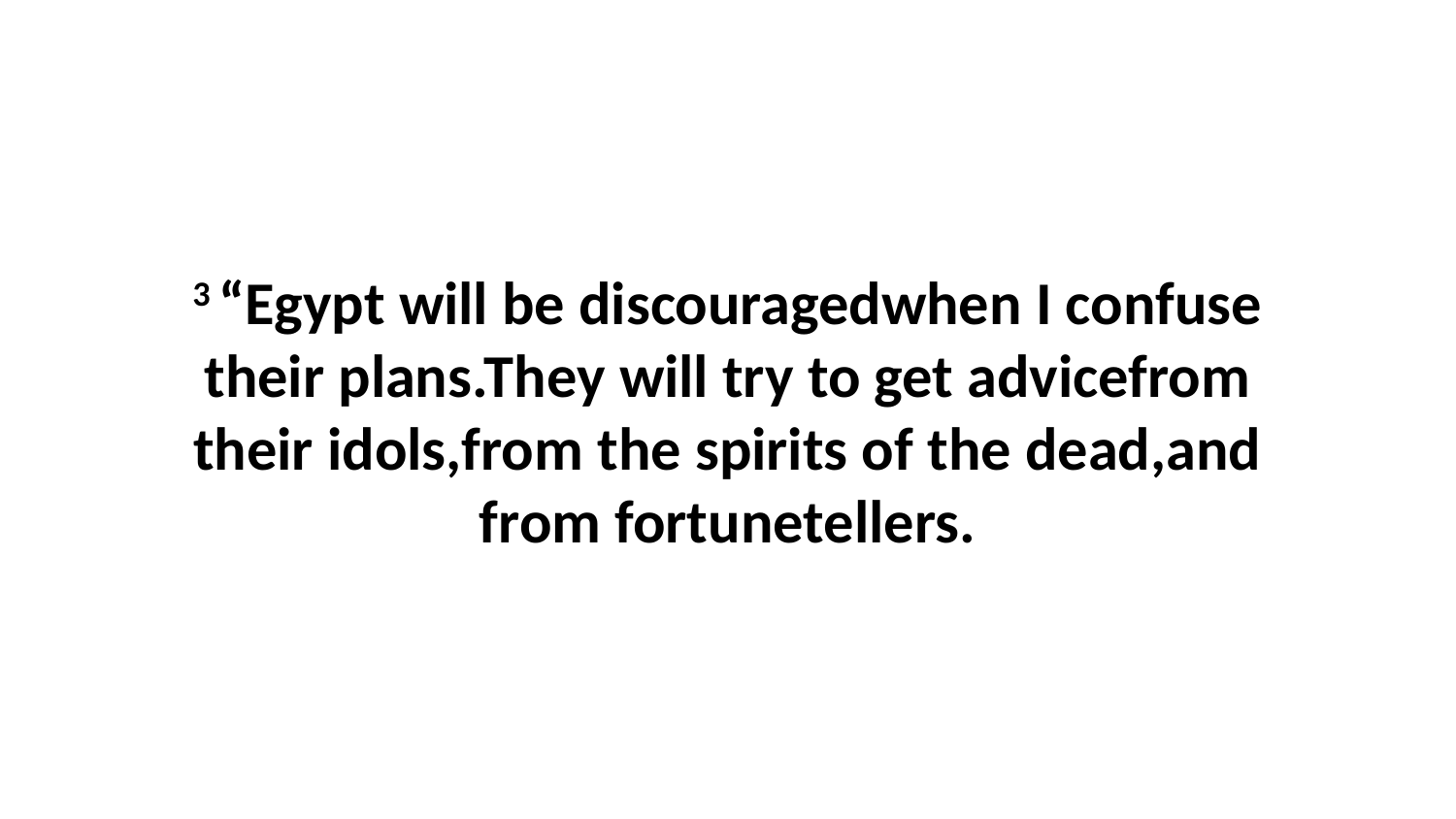

3 “Egypt will be discouragedwhen I confuse their plans.They will try to get advicefrom their idols,from the spirits of the dead,and from fortunetellers.